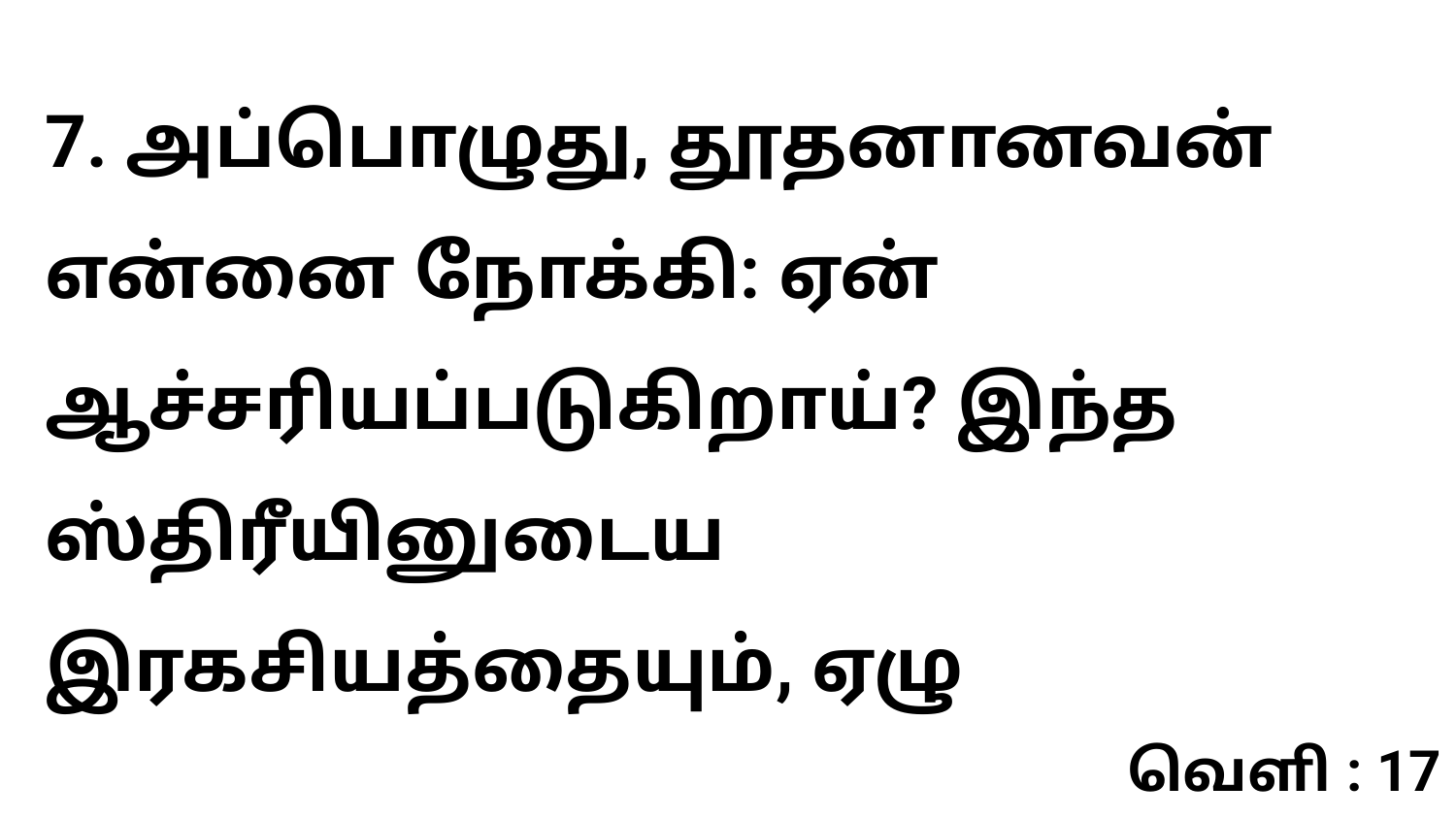

7. அப்பொழுது, தூதனானவன் என்னை நோக்கி: ஏன் ஆச்சரியப்படுகிறாய்? இந்த ஸ்திரீயினுடைய இரகசியத்தையும், ஏழு
வெளி : 17